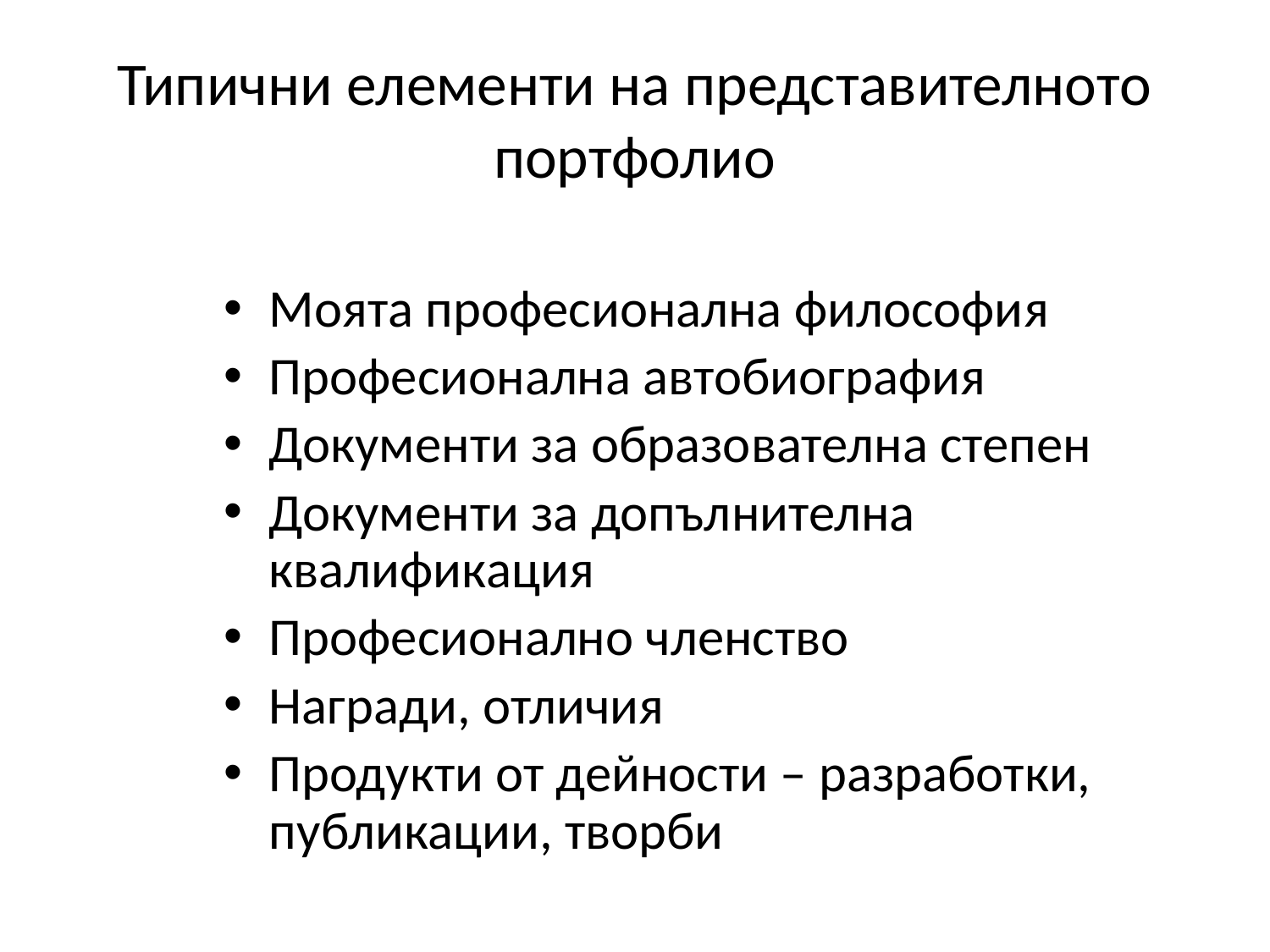

# Типични елементи на представителното портфолио
Моята професионална философия
Професионална автобиография
Документи за образователна степен
Документи за допълнителна квалификация
Професионално членство
Награди, отличия
Продукти от дейности – разработки, публикации, творби